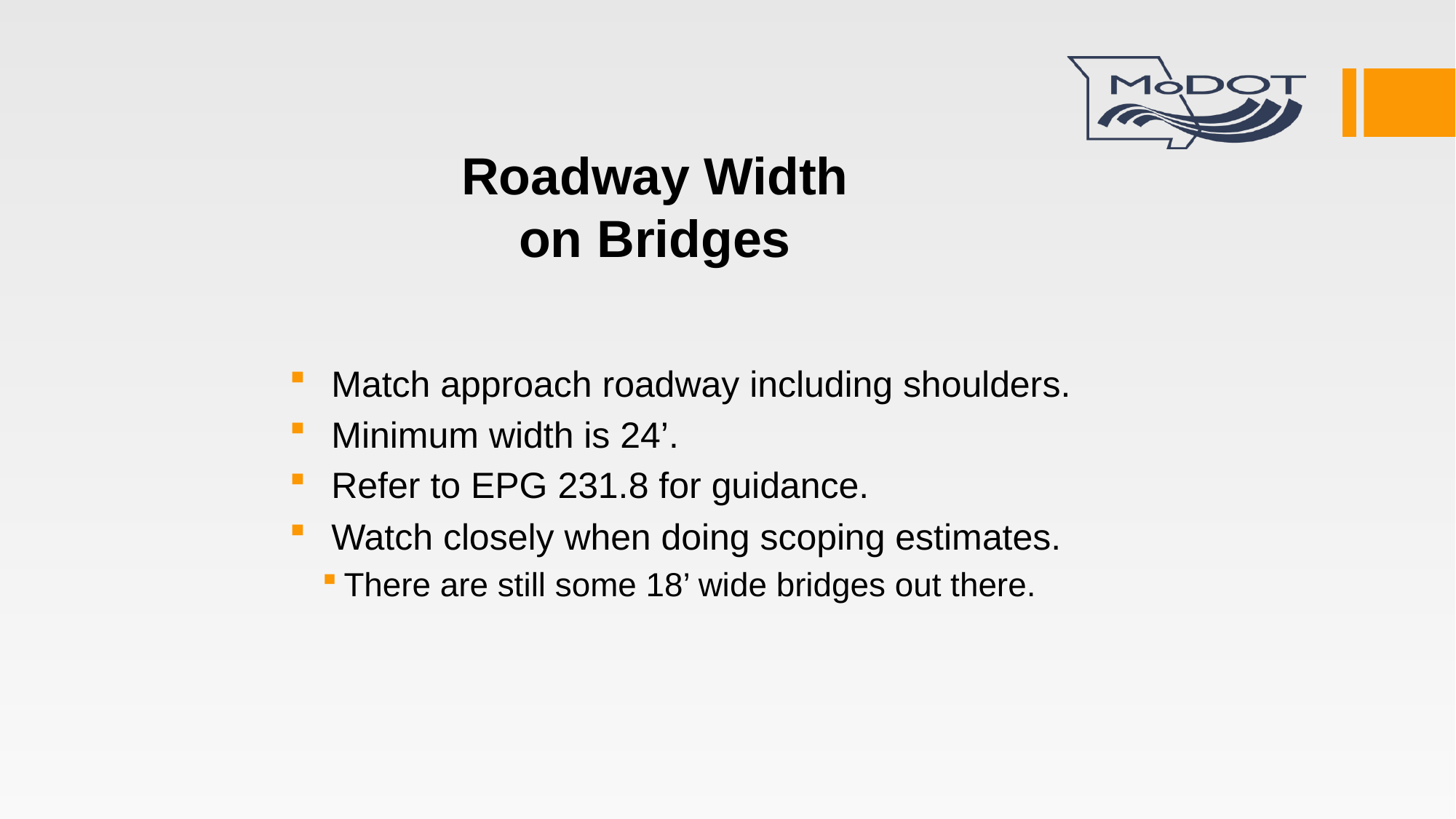

# Roadway Width on Bridges
  Match approach roadway including shoulders.
  Minimum width is 24’.
  Refer to EPG 231.8 for guidance.
  Watch closely when doing scoping estimates.
There are still some 18’ wide bridges out there.